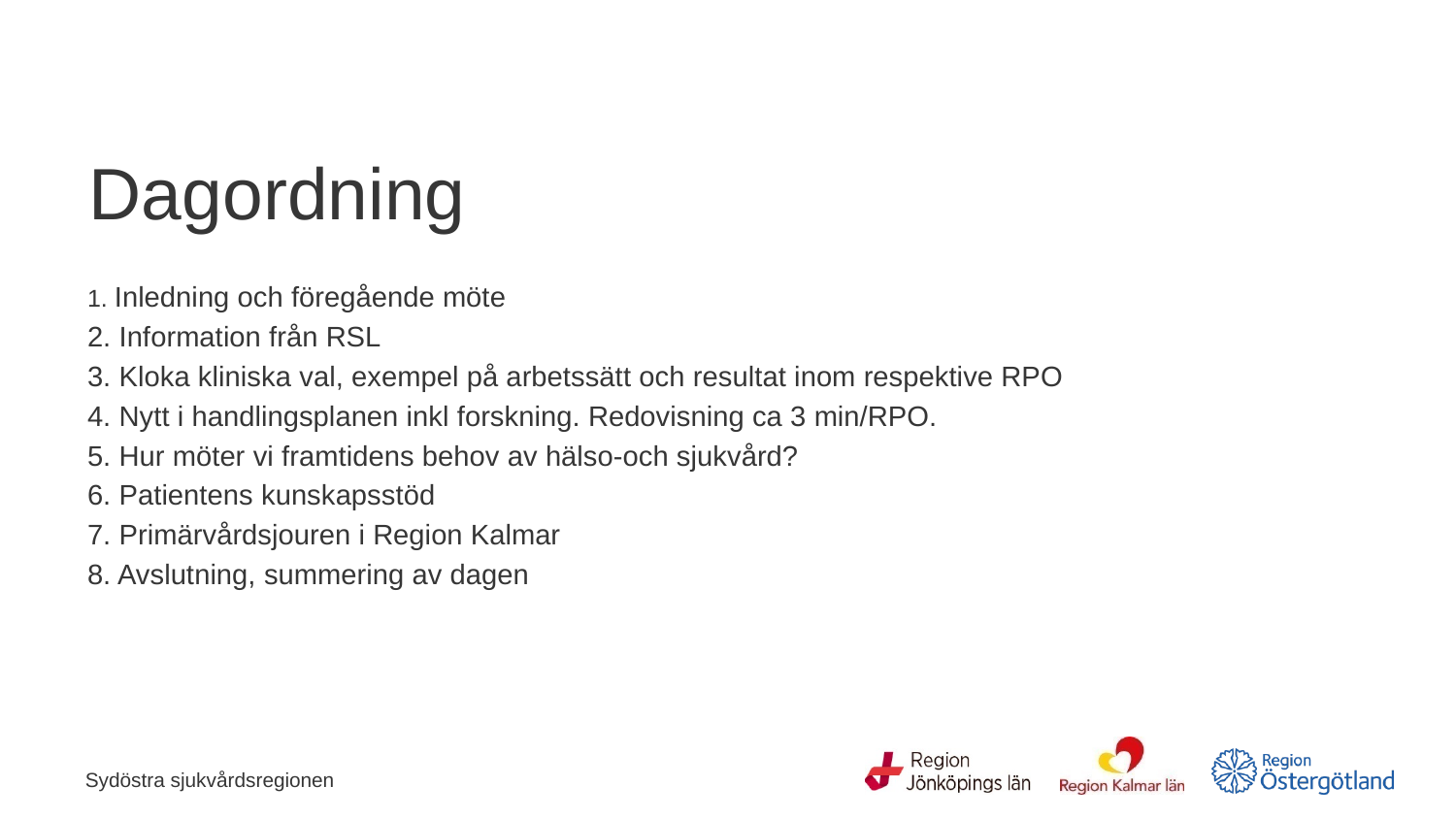

# Dagordning
1. Inledning och föregående möte
2. Information från RSL
3. Kloka kliniska val, exempel på arbetssätt och resultat inom respektive RPO
4. Nytt i handlingsplanen inkl forskning. Redovisning ca 3 min/RPO.
5. Hur möter vi framtidens behov av hälso-och sjukvård?
6. Patientens kunskapsstöd
7. Primärvårdsjouren i Region Kalmar
8. Avslutning, summering av dagen